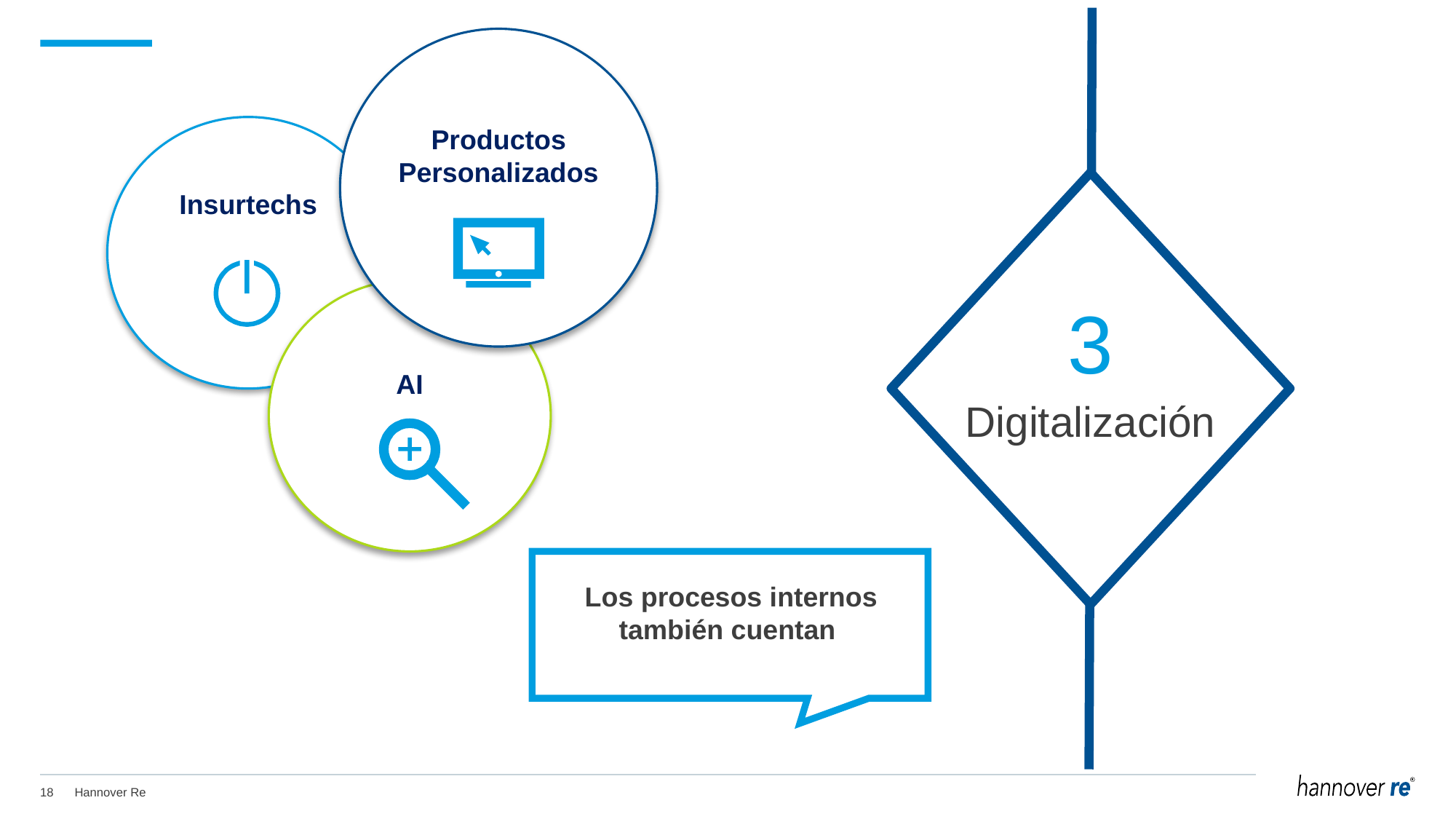

Productos Personalizados

Insurtechs

AI

3
Digitalización

Los procesos internos también cuentan